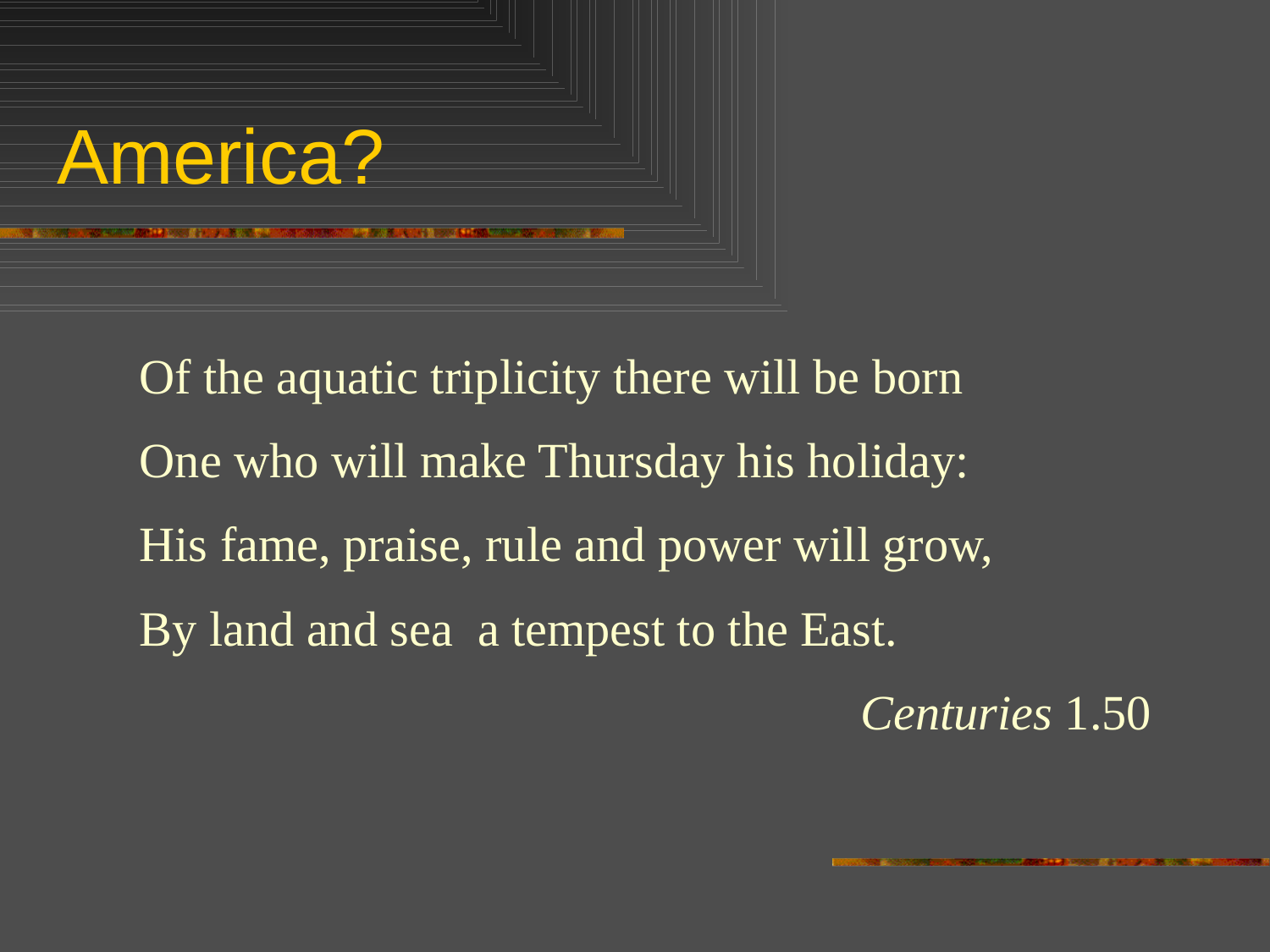

# America?
Of the aquatic triplicity there will be born
One who will make Thursday his holiday:
His fame, praise, rule and power will grow,
By land and sea  a tempest to the East.
Centuries 1.50